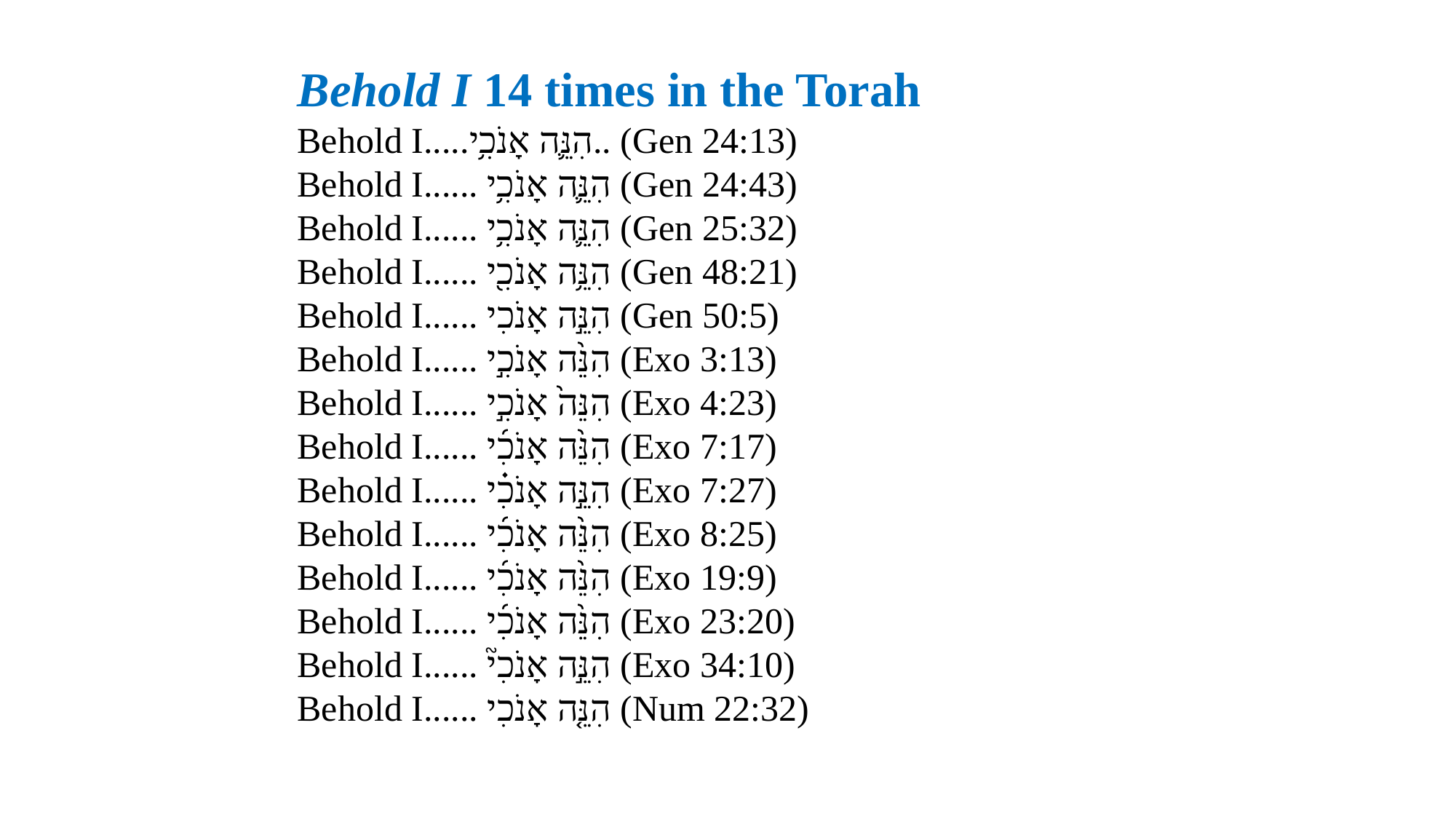

Behold I 14 times in the Torah
Behold I.....הִנֵּ֛ה אָנֹכִ֥י.. (Gen 24:13)
Behold I...... הִנֵּ֛ה אָנֹכִ֥י (Gen 24:43)
Behold I...... הִנֵּ֛ה אָנֹכִ֥י (Gen 25:32)
Behold I...... הִנֵּ֥ה אָנֹכִ֖י (Gen 48:21)
Behold I...... הִנֵּ֣ה אָנֹכִי (Gen 50:5)
Behold I...... הִנֵּ֙ה אָנֹכִ֣י (Exo 3:13)
Behold I...... הִנֵּה֙ אָנֹכִ֣י (Exo 4:23)
Behold I...... הִנֵּ֙ה אָנֹכִ֜י (Exo 7:17)
Behold I...... הִנֵּ֣ה אָנֹכִ֗י (Exo 7:27)
Behold I...... הִנֵּ֙ה אָנֹכִ֜י (Exo 8:25)
Behold I...... הִנֵּ֙ה אָנֹכִ֜י (Exo 19:9)
Behold I...... הִנֵּ֙ה אָנֹכִ֜י (Exo 23:20)
Behold I...... הִנֵּ֣ה אָנֹכִי֘ (Exo 34:10)
Behold I...... הִנֵּ֤ה אָנֹכִי (Num 22:32)